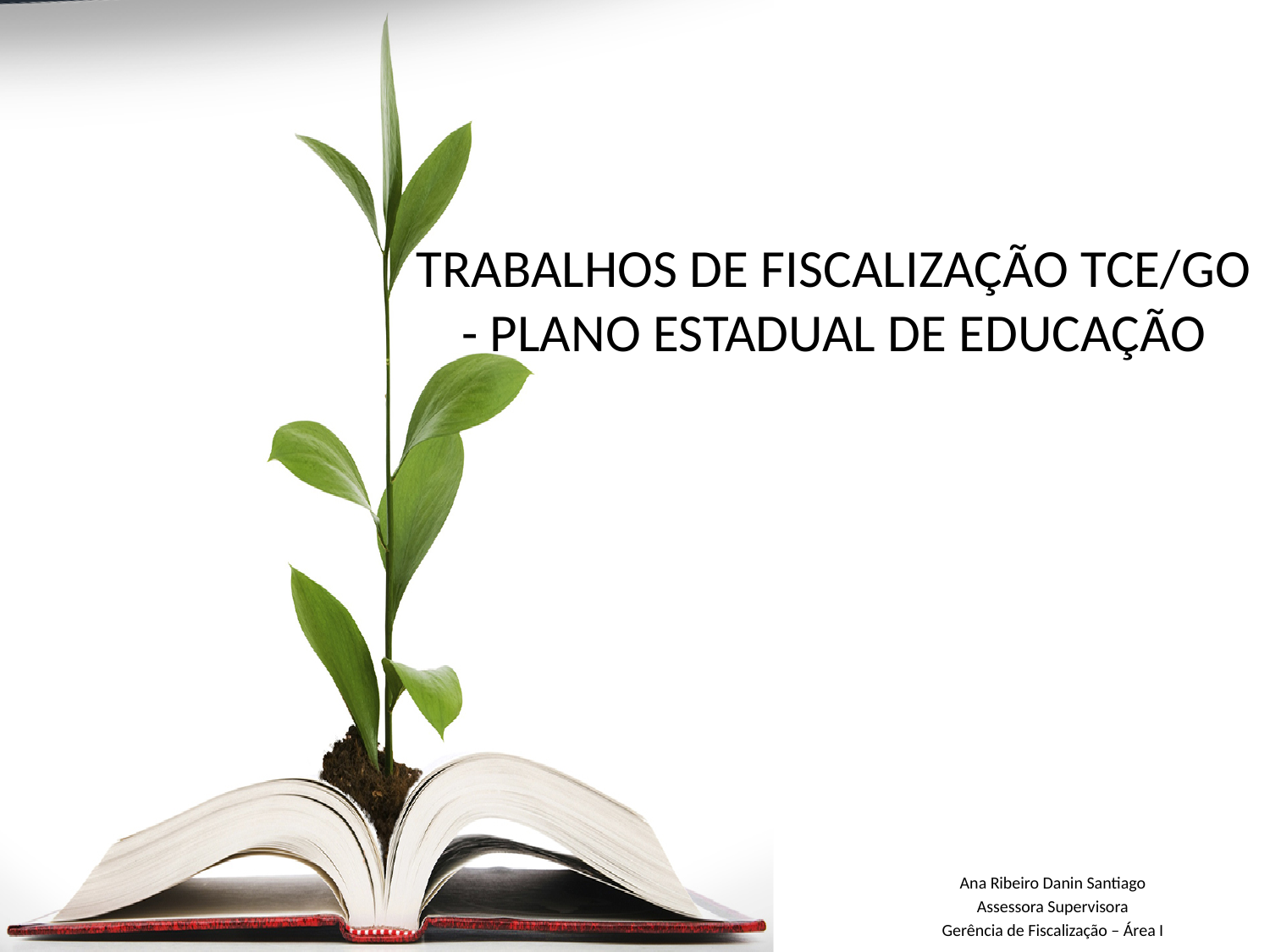

# TRABALHOS DE FISCALIZAÇÃO TCE/GO - PLANO ESTADUAL DE EDUCAÇÃO
Ana Ribeiro Danin Santiago
Assessora Supervisora
Gerência de Fiscalização – Área I